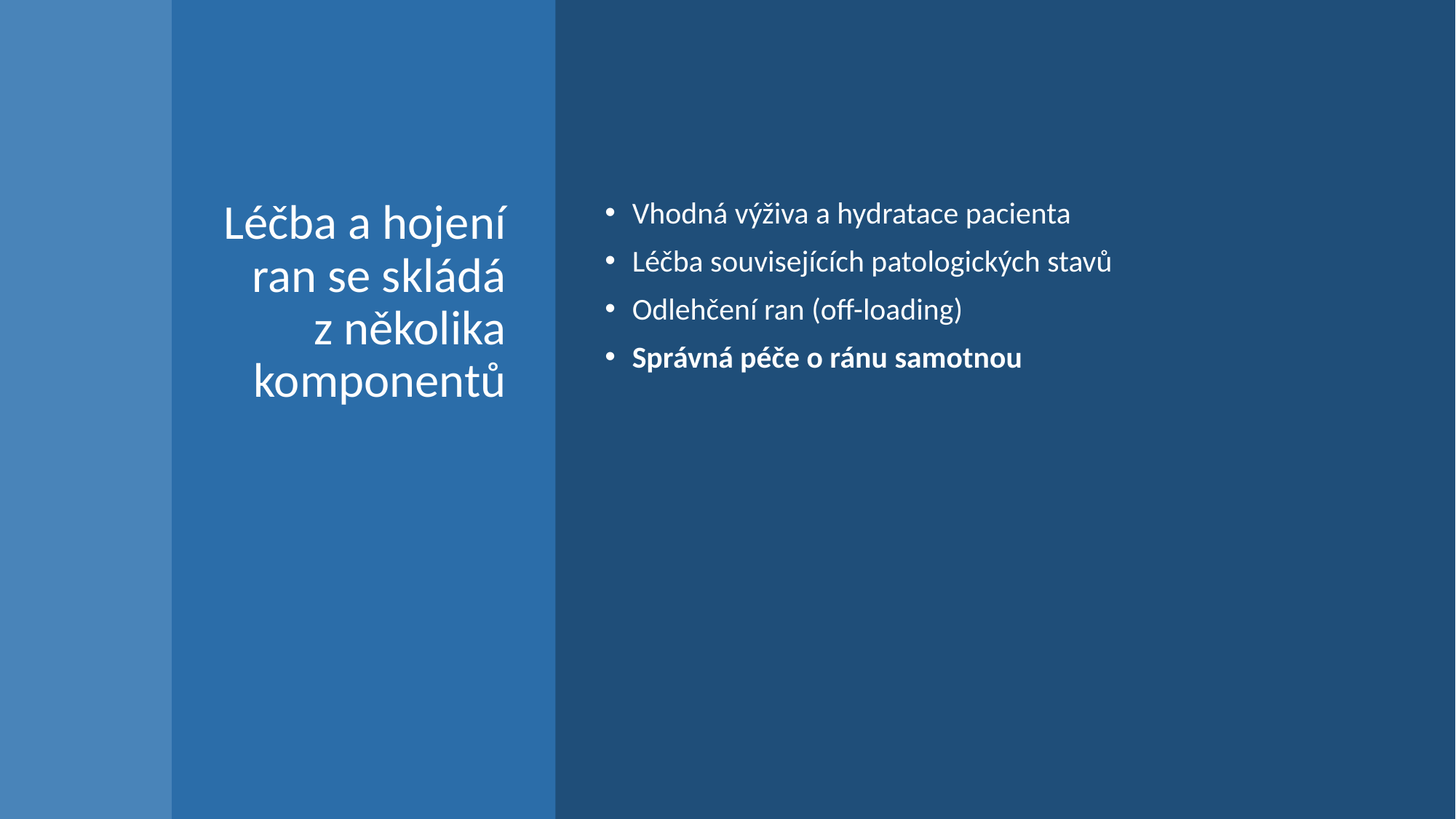

# Léčba a hojení ran se skládá z několika komponentů
Vhodná výživa a hydratace pacienta
Léčba souvisejících patologických stavů
Odlehčení ran (off-loading)
Správná péče o ránu samotnou